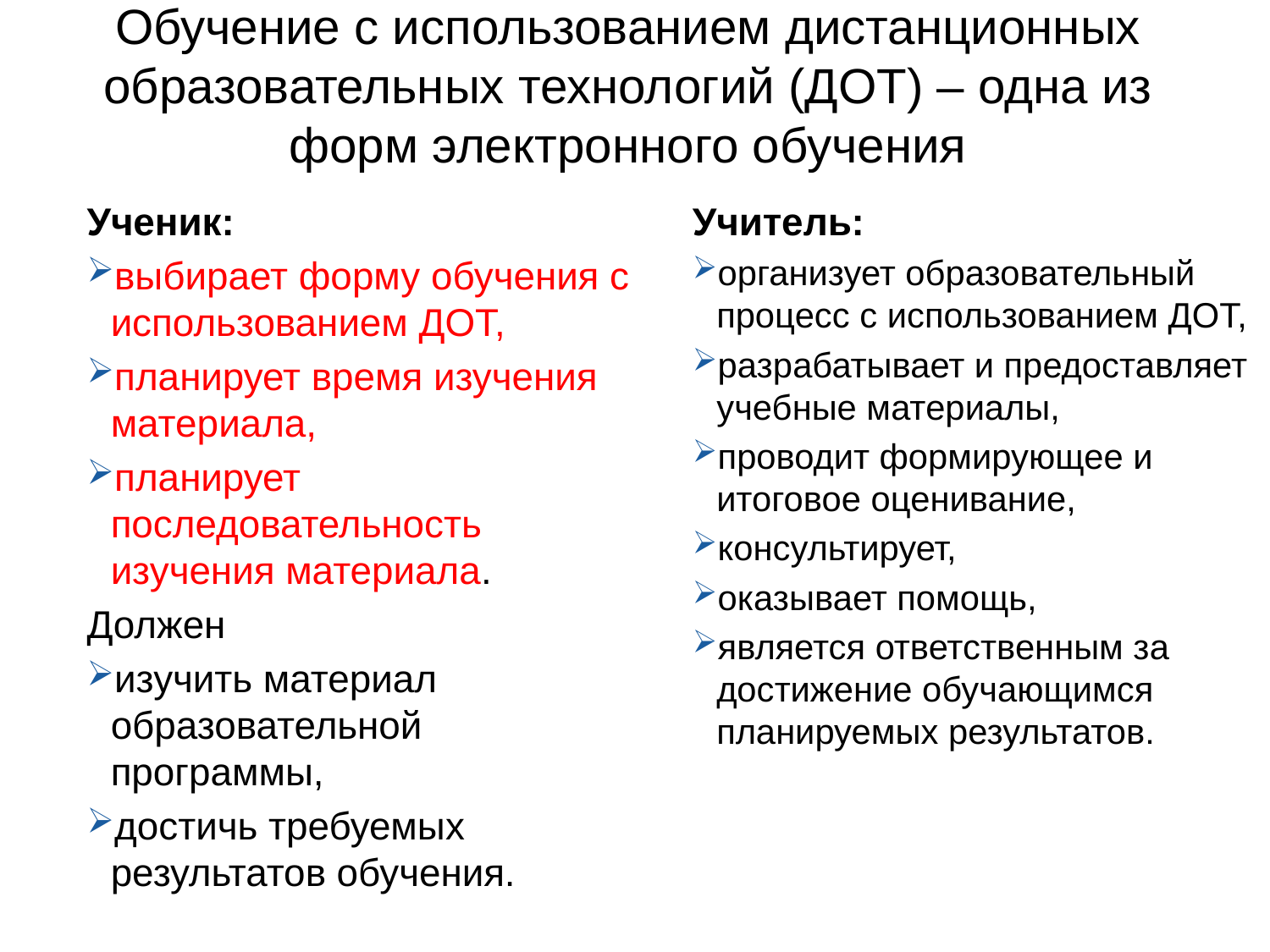

Обучение с использованием дистанционных образовательных технологий (ДОТ) – одна из форм электронного обучения
Ученик:
выбирает форму обучения с использованием ДОТ,
планирует время изучения материала,
планирует последовательность изучения материала.
Должен
изучить материал образовательной программы,
достичь требуемых результатов обучения.

Учитель:
организует образовательный процесс с использованием ДОТ,
разрабатывает и предоставляет учебные материалы,
проводит формирующее и итоговое оценивание,
консультирует,
оказывает помощь,
является ответственным за достижение обучающимся планируемых результатов.